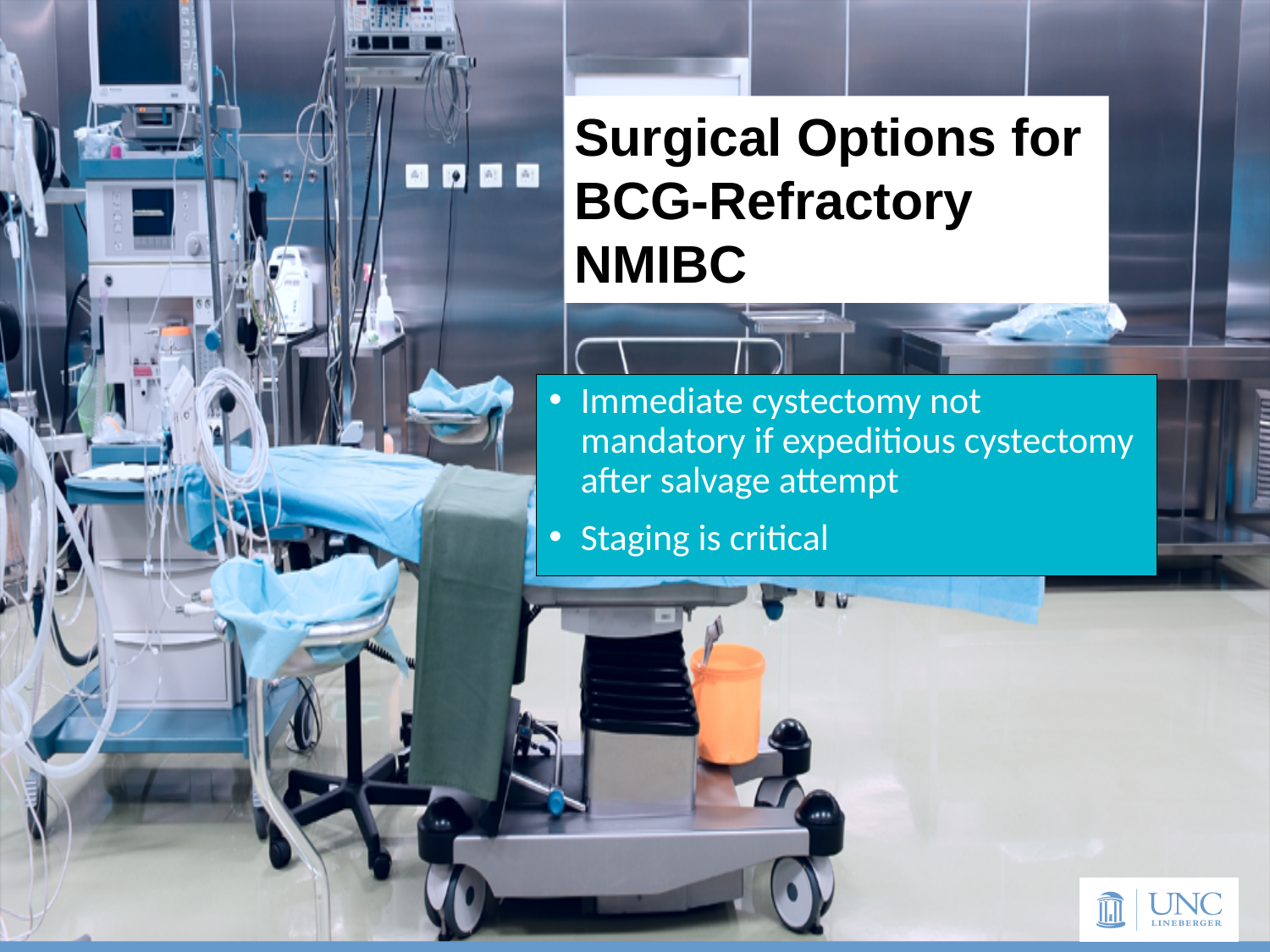

Surgical Options for
BCG-Refractory NMIBC
Immediate cystectomy not mandatory if expeditious cystectomy after salvage attempt
Staging is critical